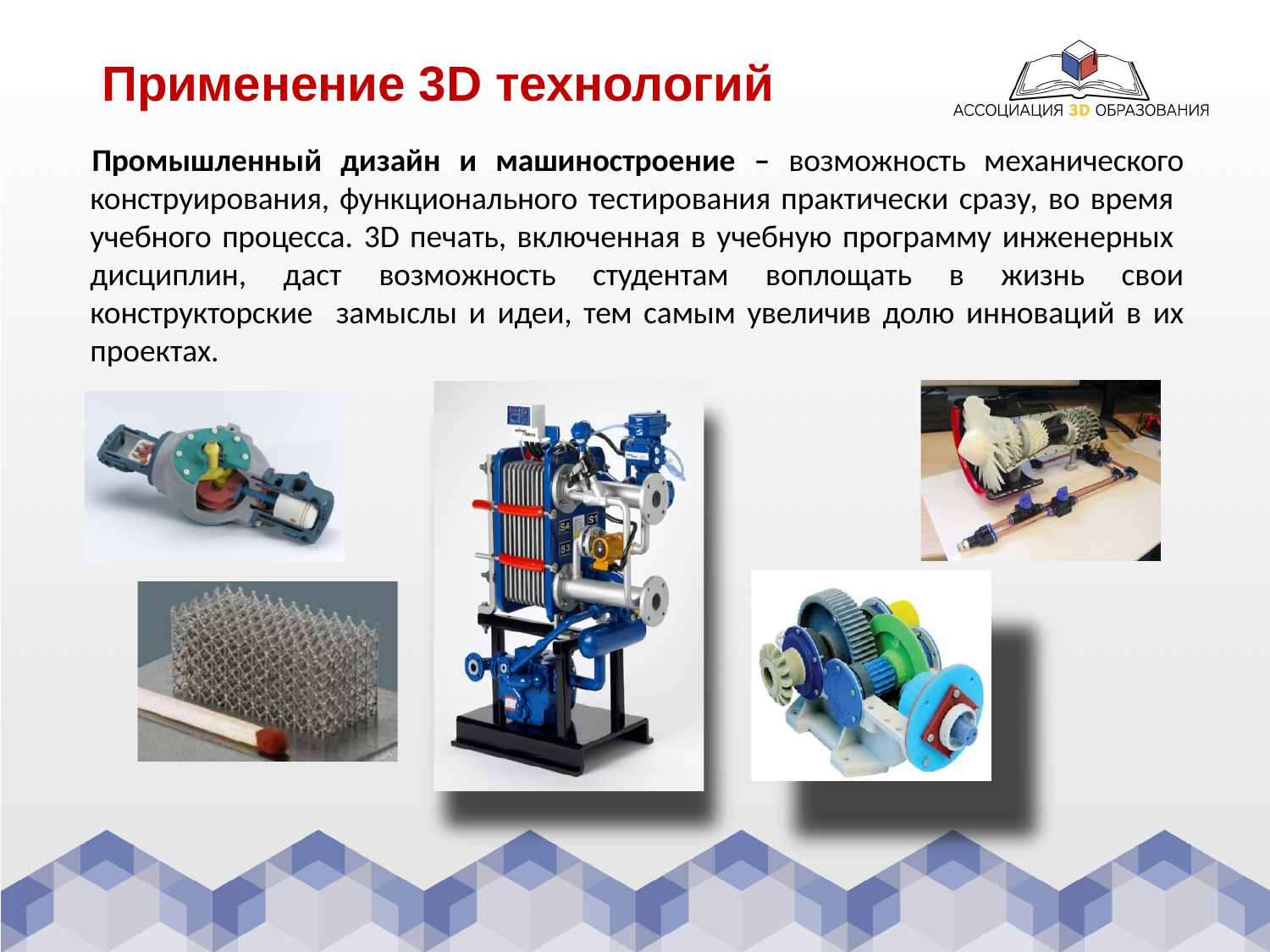

# Применение 3D технологий
Промышленный дизайн и машиностроение – возможность механического конструирования, функционального тестирования практически сразу, во время  учебного процесса. 3D печать, включенная в учебную программу инженерных  дисциплин, даст возможность студентам воплощать в жизнь свои конструкторские  замыслы и идеи, тем самым увеличив долю инноваций в их проектах.